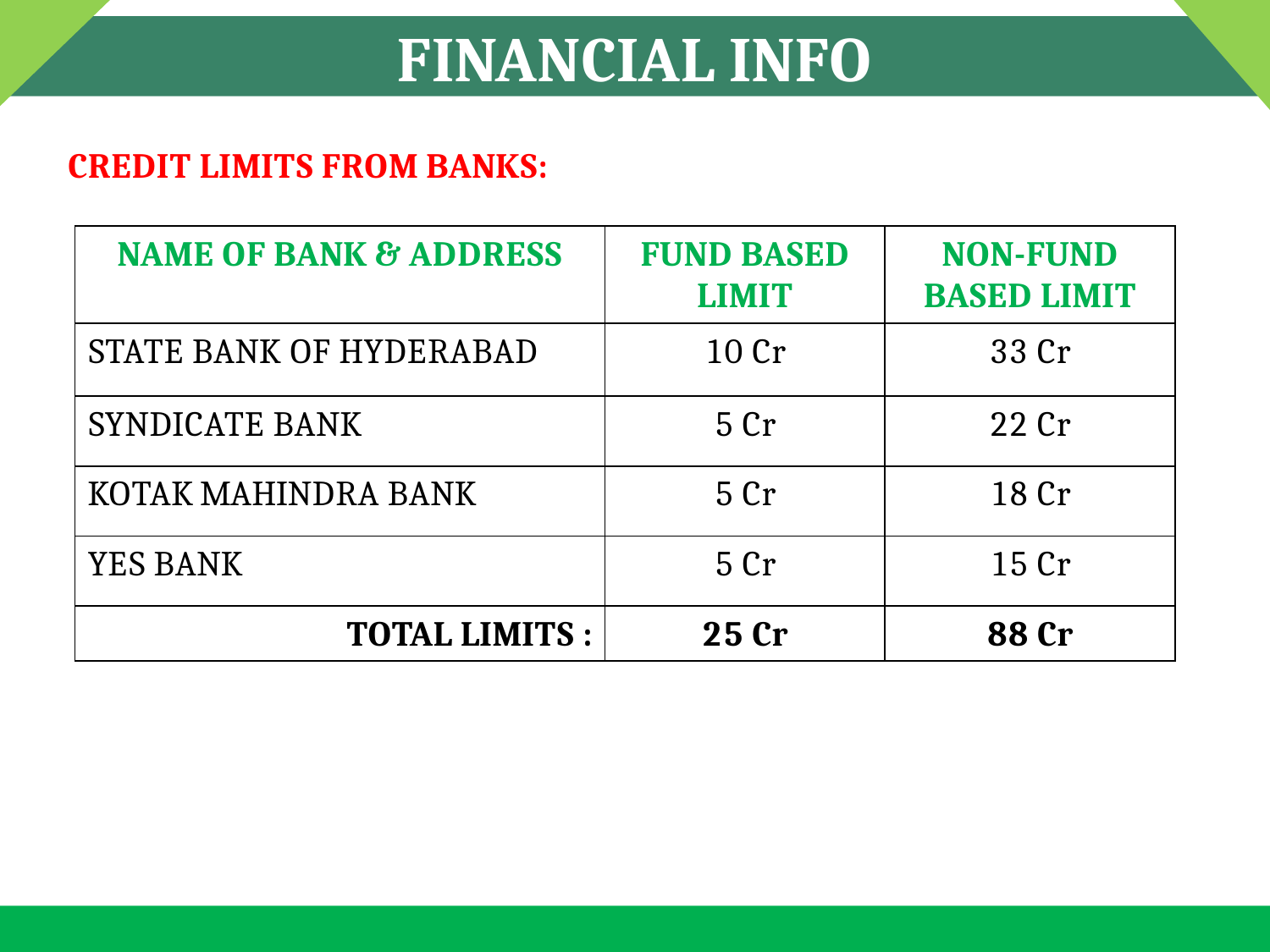

FINANCIAL INFO
CREDIT LIMITS FROM BANKS:
| NAME OF BANK & ADDRESS | FUND BASED LIMIT | NON-FUND BASED LIMIT |
| --- | --- | --- |
| STATE BANK OF HYDERABAD | 10 Cr | 33 Cr |
| SYNDICATE BANK | 5 Cr | 22 Cr |
| KOTAK MAHINDRA BANK | 5 Cr | 18 Cr |
| YES BANK | 5 Cr | 15 Cr |
| TOTAL LIMITS : | 25 Cr | 88 Cr |